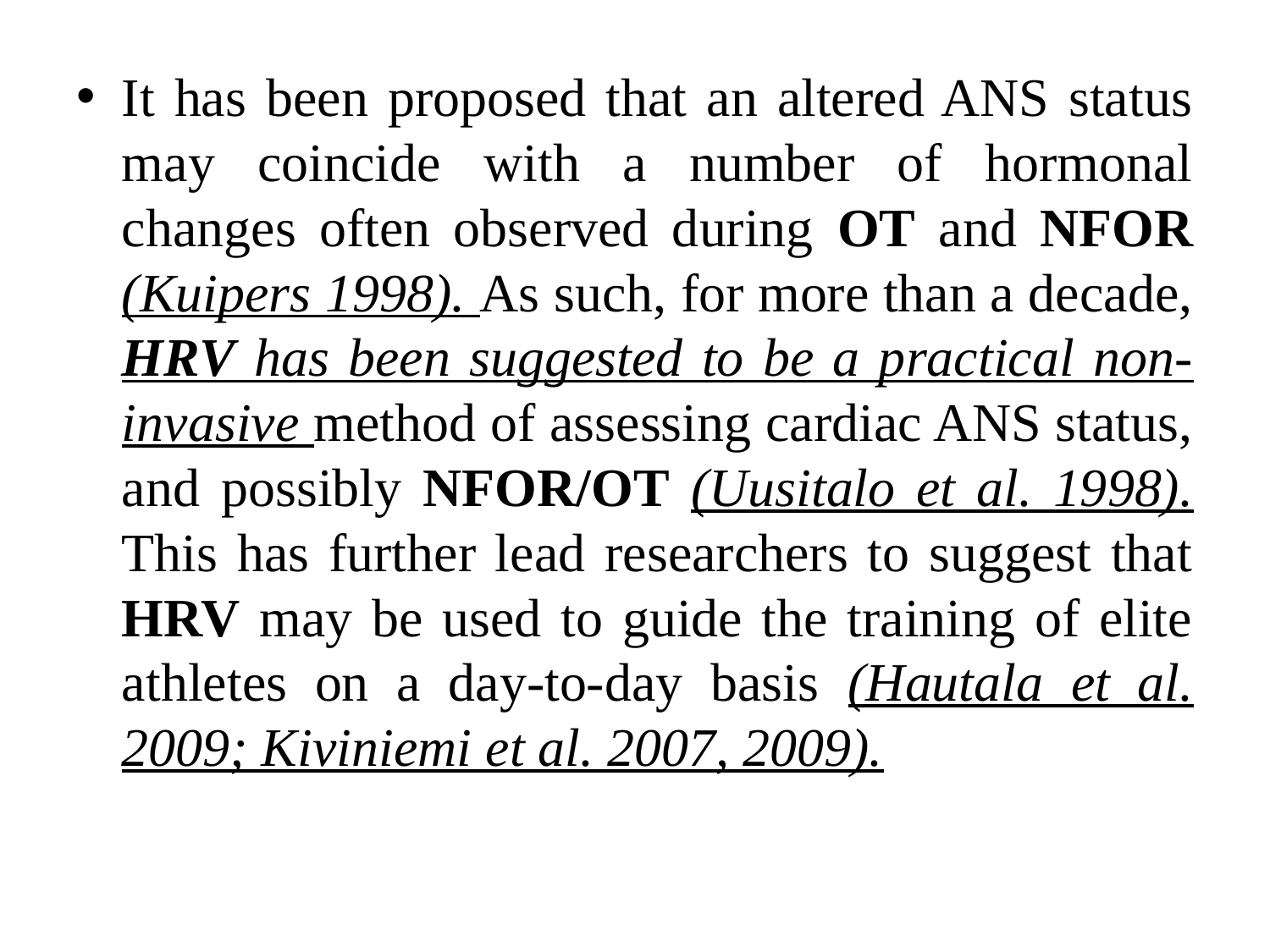

It has been proposed that an altered ANS status may coincide with a number of hormonal changes often observed during OT and NFOR (Kuipers 1998). As such, for more than a decade, HRV has been suggested to be a practical non-invasive method of assessing cardiac ANS status, and possibly NFOR/OT (Uusitalo et al. 1998). This has further lead researchers to suggest that HRV may be used to guide the training of elite athletes on a day-to-day basis (Hautala et al. 2009; Kiviniemi et al. 2007, 2009).